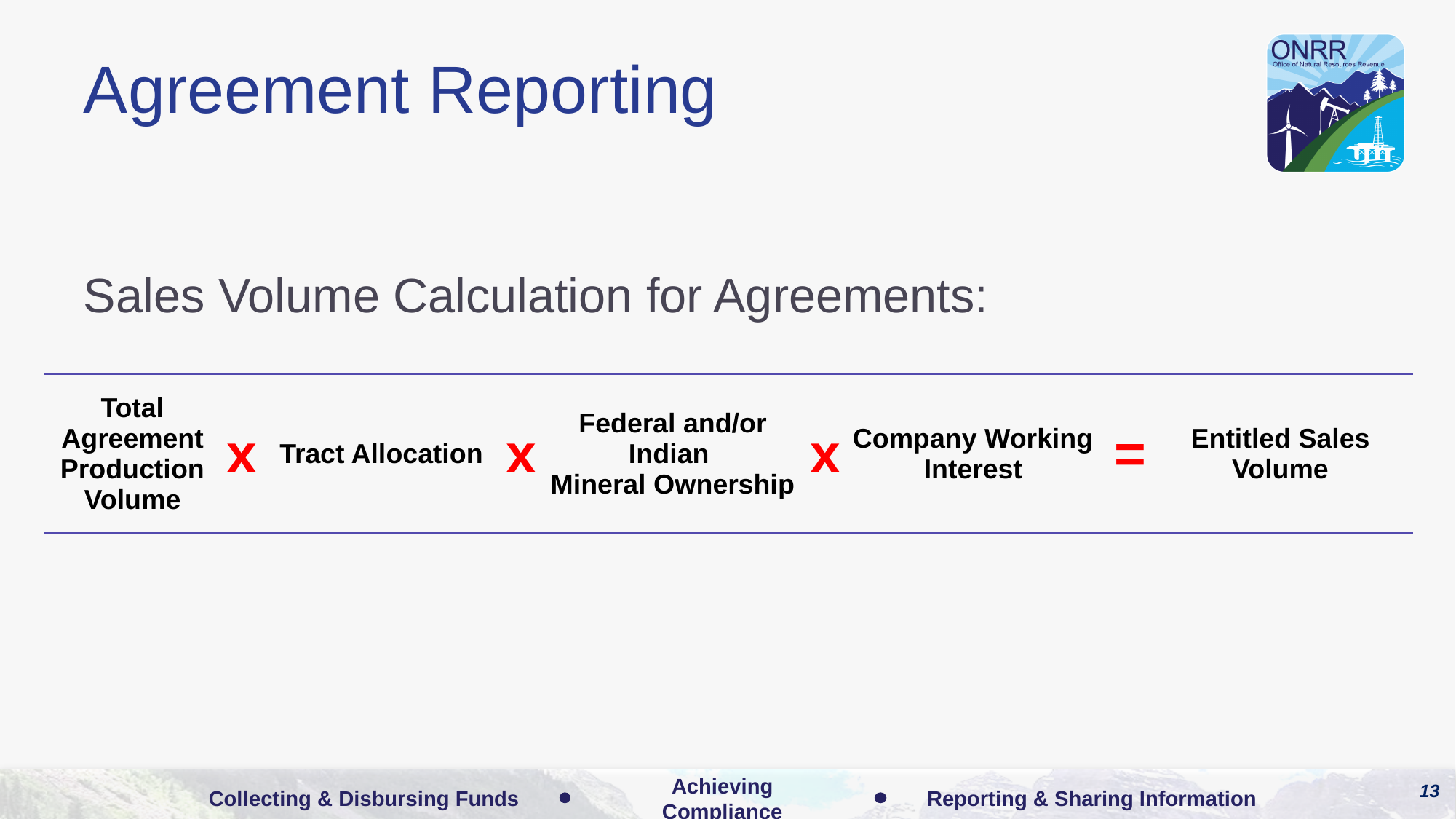

# Agreement Reporting

Sales Volume Calculation for Agreements:

| Total Agreement Production Volume | x | Tract Allocation | x | Federal and/or Indian Mineral Ownership | x | Company Working Interest | = | Entitled Sales Volume |
| --- | --- | --- | --- | --- | --- | --- | --- | --- |
13